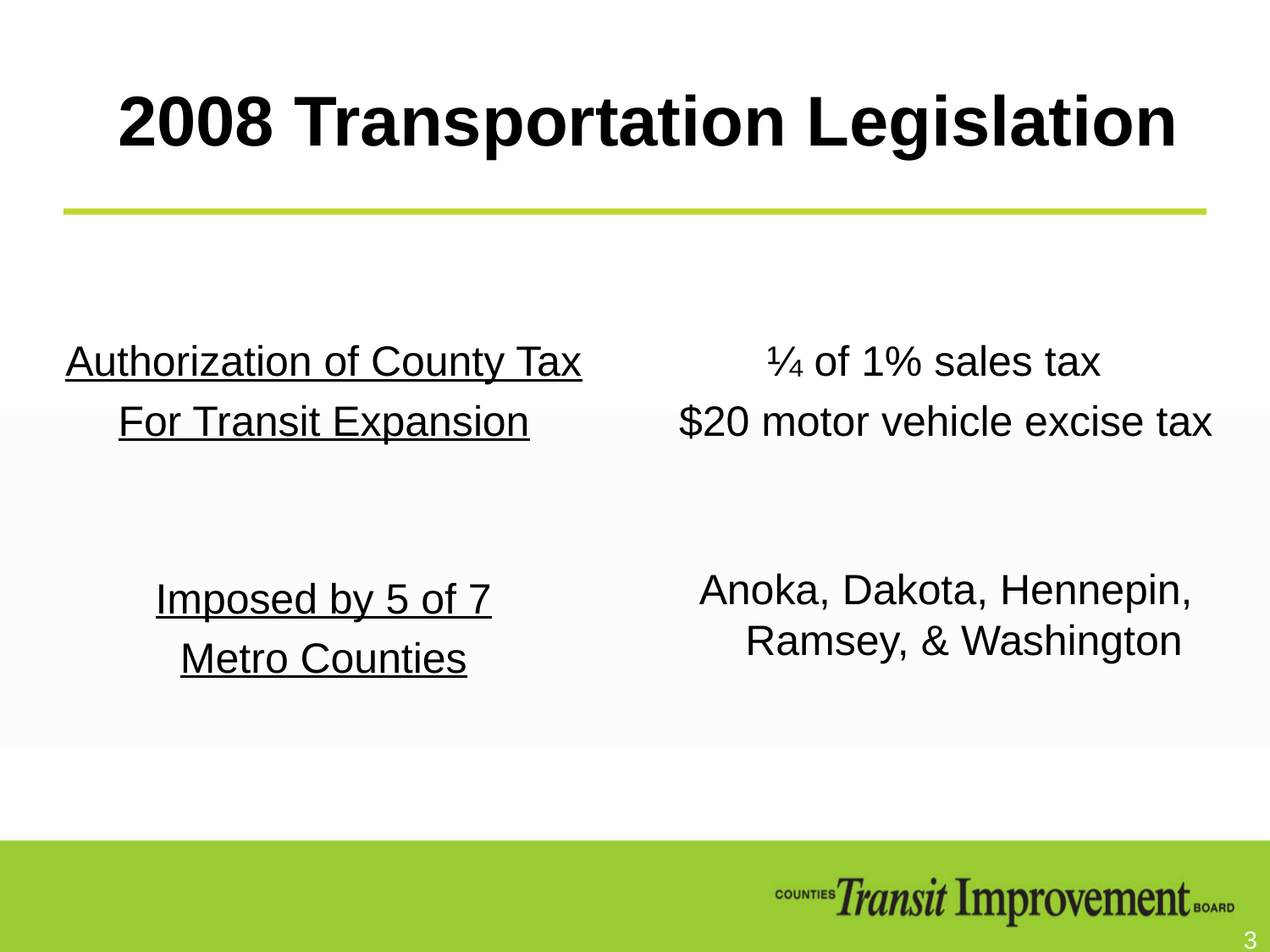

# 2008 Transportation Legislation

Authorization of County Tax
For Transit Expansion

Imposed by 5 of 7
Metro Counties

¼ of 1% sales tax
$20 motor vehicle excise tax

Anoka, Dakota, Hennepin, Ramsey, & Washington

3